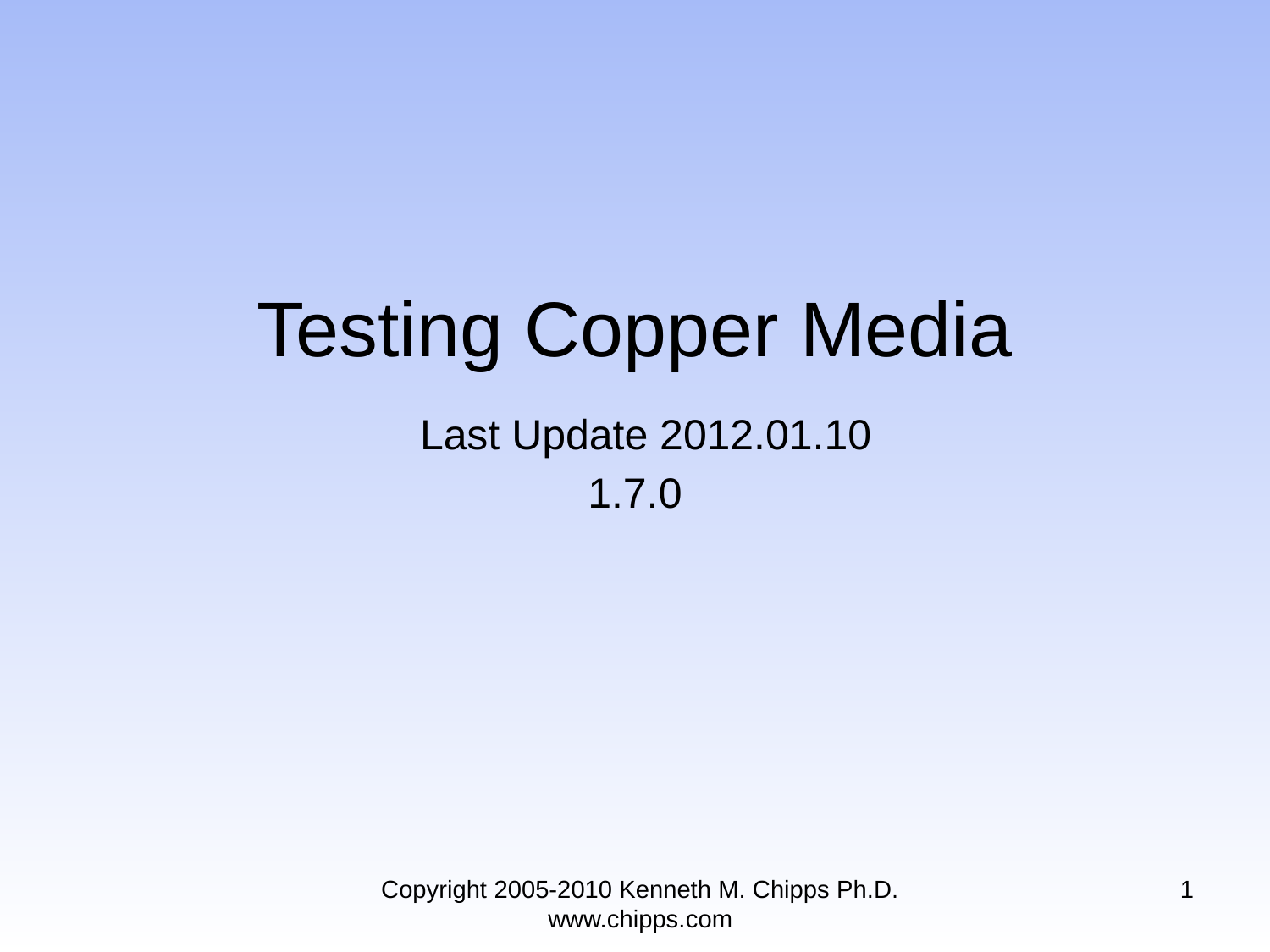

# Testing Copper Media Last Update 2012.01.10 1.7.0

Copyright 2005-2010 Kenneth M. Chipps Ph.D. www.chipps.com
1